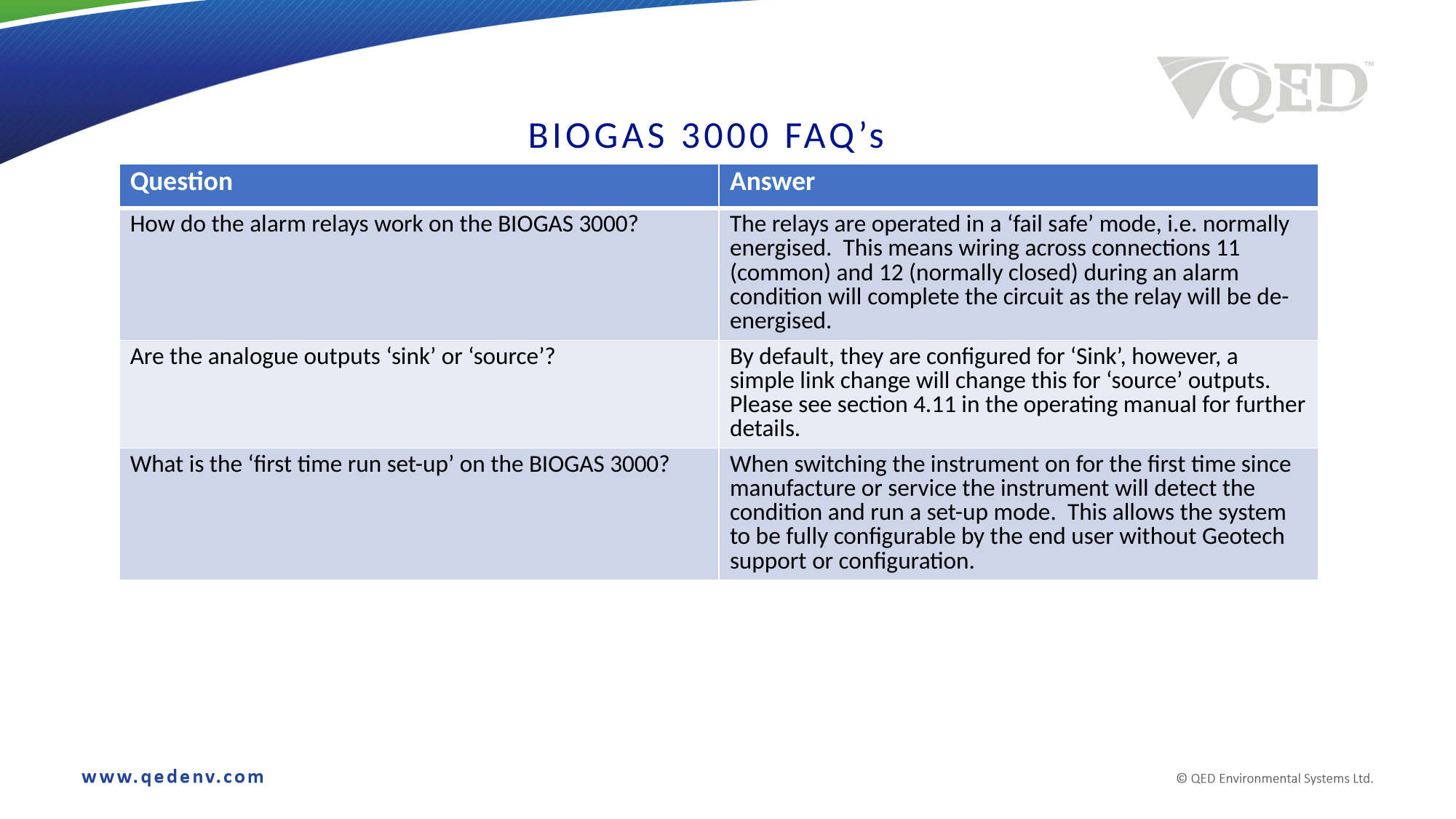

# BIOGAS 3000 FAQ’s
| Question | Answer |
| --- | --- |
| How do the alarm relays work on the BIOGAS 3000? | The relays are operated in a ‘fail safe’ mode, i.e. normally energised. This means wiring across connections 11 (common) and 12 (normally closed) during an alarm condition will complete the circuit as the relay will be de-energised. |
| Are the analogue outputs ‘sink’ or ‘source’? | By default, they are configured for ‘Sink’, however, a simple link change will change this for ‘source’ outputs. Please see section 4.11 in the operating manual for further details. |
| What is the ‘first time run set-up’ on the BIOGAS 3000? | When switching the instrument on for the first time since manufacture or service the instrument will detect the condition and run a set-up mode. This allows the system to be fully configurable by the end user without Geotech support or configuration. |